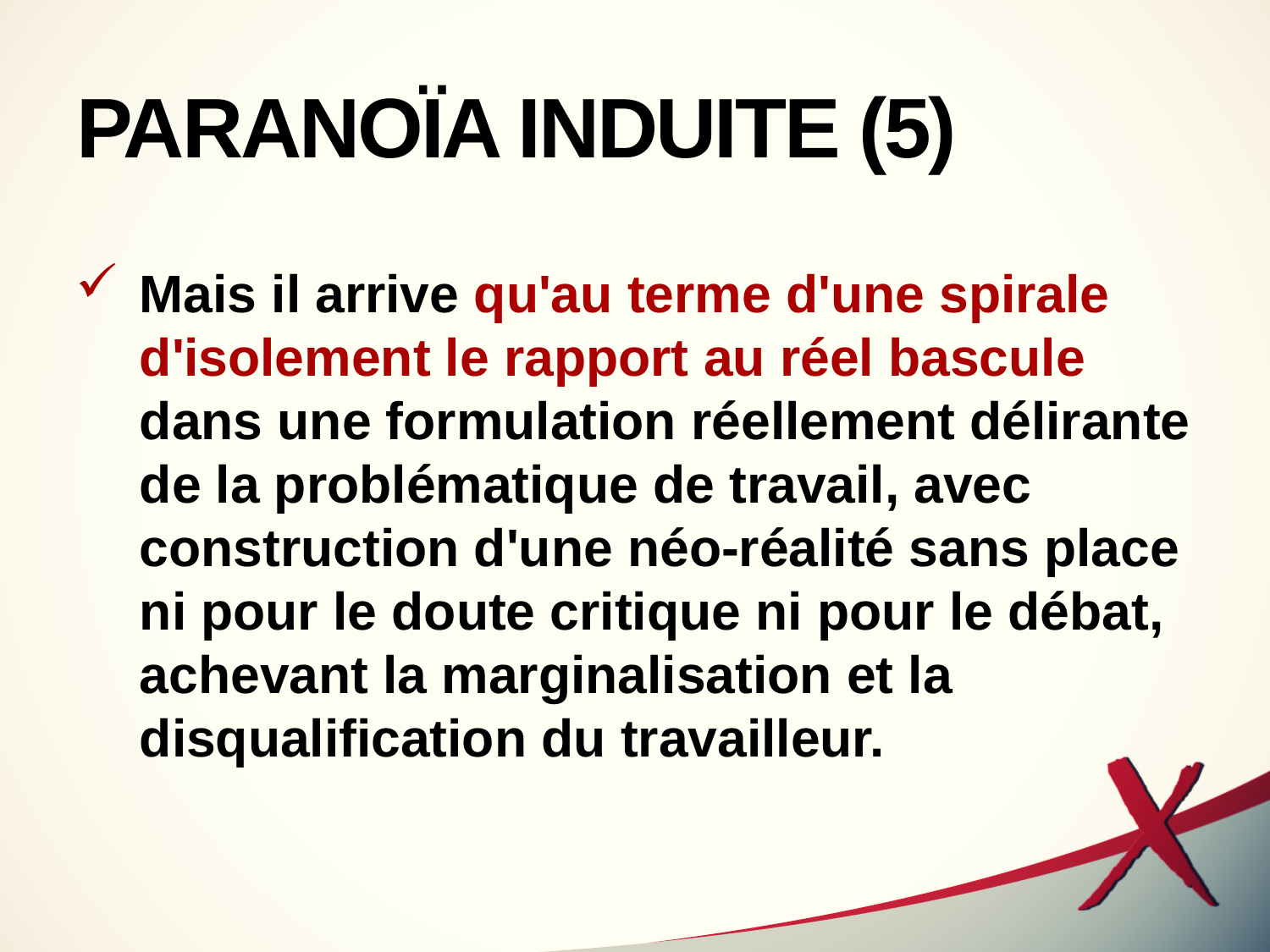

# PARANOÏA INDUITE (5)
Mais il arrive qu'au terme d'une spirale d'isolement le rapport au réel bascule dans une formulation réellement délirante de la problématique de travail, avec construction d'une néo-réalité sans place ni pour le doute critique ni pour le débat, achevant la marginalisation et la disqualification du travailleur.